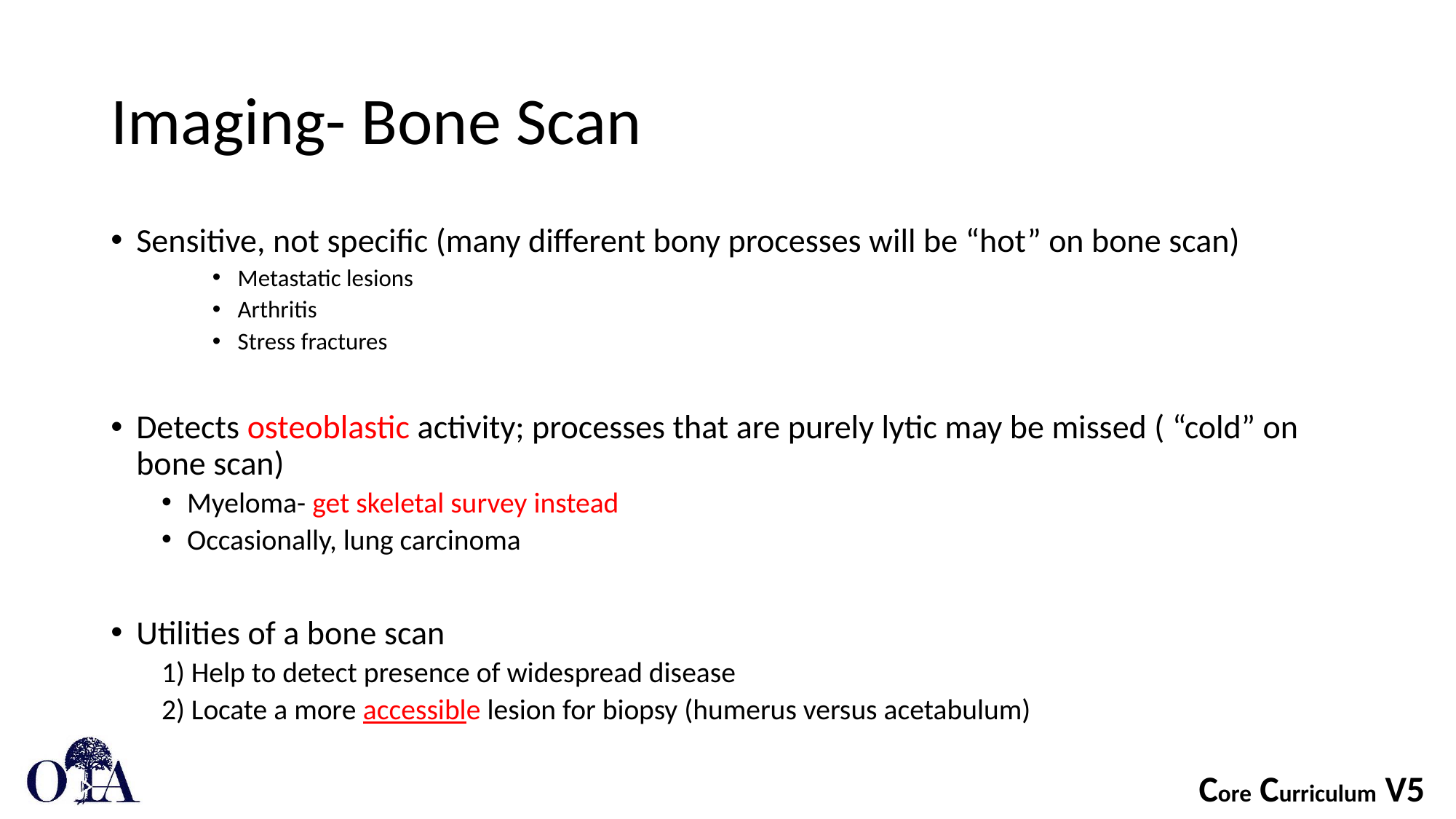

# Imaging- Bone Scan
Sensitive, not specific (many different bony processes will be “hot” on bone scan)
Metastatic lesions
Arthritis
Stress fractures

Detects osteoblastic activity; processes that are purely lytic may be missed ( “cold” on bone scan)
Myeloma- get skeletal survey instead
Occasionally, lung carcinoma

Utilities of a bone scan
1) Help to detect presence of widespread disease
2) Locate a more accessible lesion for biopsy (humerus versus acetabulum)